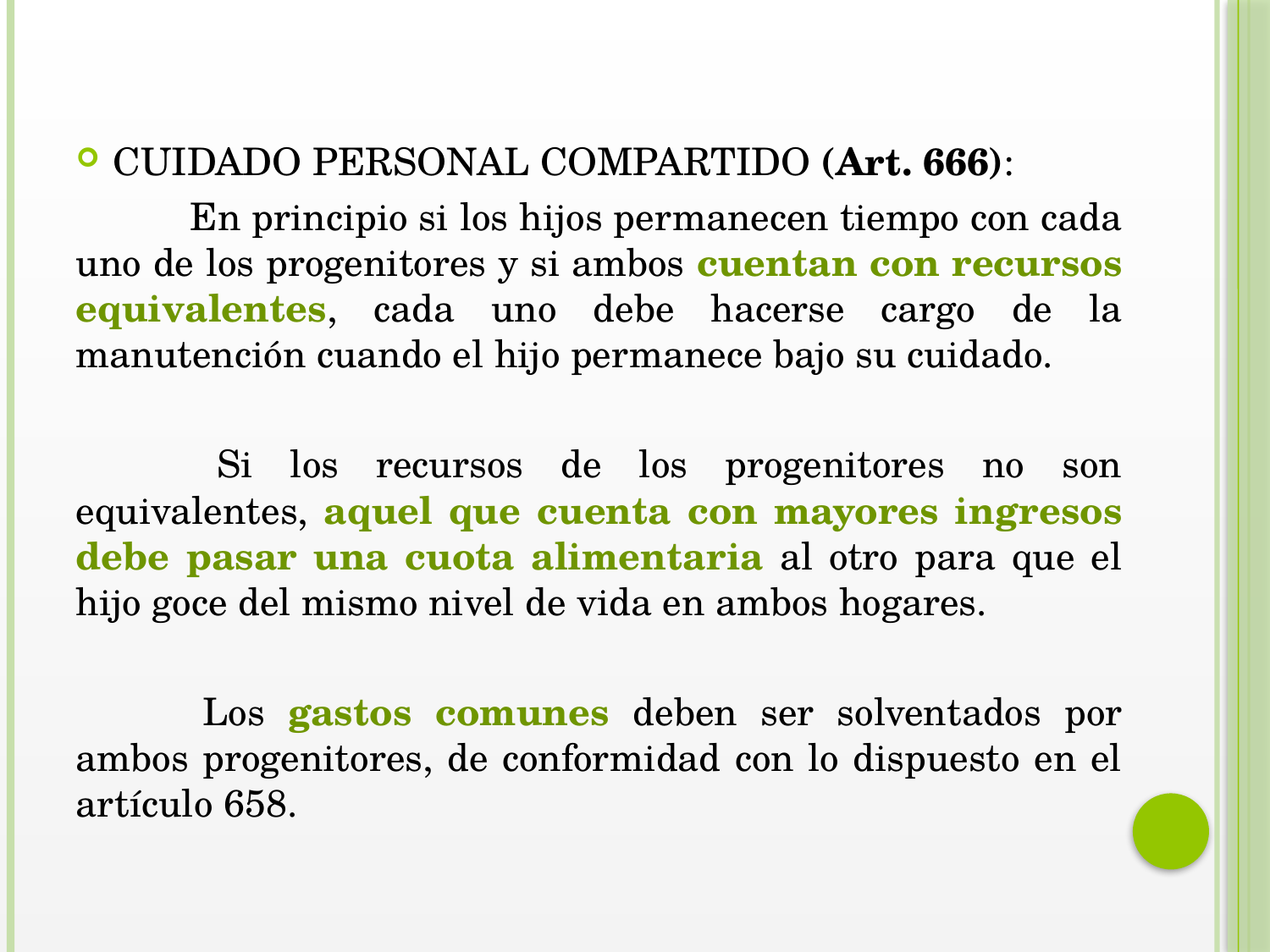

CUIDADO PERSONAL COMPARTIDO (Art. 666):
	En principio si los hijos permanecen tiempo con cada uno de los progenitores y si ambos cuentan con recursos equivalentes, cada uno debe hacerse cargo de la manutención cuando el hijo permanece bajo su cuidado.

 	Si los recursos de los progenitores no son equivalentes, aquel que cuenta con mayores ingresos debe pasar una cuota alimentaria al otro para que el hijo goce del mismo nivel de vida en ambos hogares.

 	Los gastos comunes deben ser solventados por ambos progenitores, de conformidad con lo dispuesto en el artículo 658.